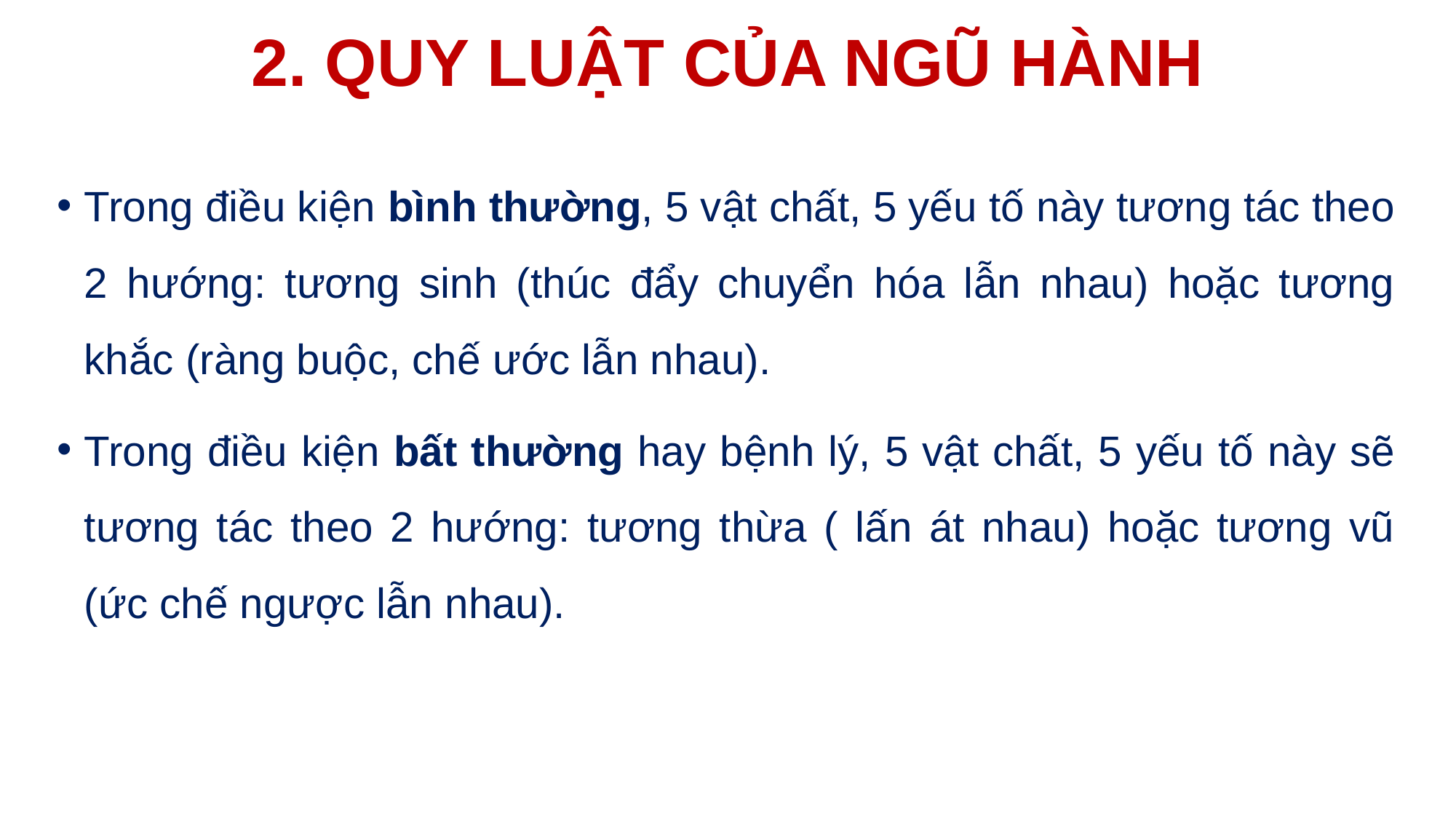

# 2. QUY LUẬT CỦA NGŨ HÀNH
Trong điều kiện bình thường, 5 vật chất, 5 yếu tố này tương tác theo 2 hướng: tương sinh (thúc đẩy chuyển hóa lẫn nhau) hoặc tương khắc (ràng buộc, chế ước lẫn nhau).
Trong điều kiện bất thường hay bệnh lý, 5 vật chất, 5 yếu tố này sẽ tương tác theo 2 hướng: tương thừa ( lấn át nhau) hoặc tương vũ (ức chế ngược lẫn nhau).